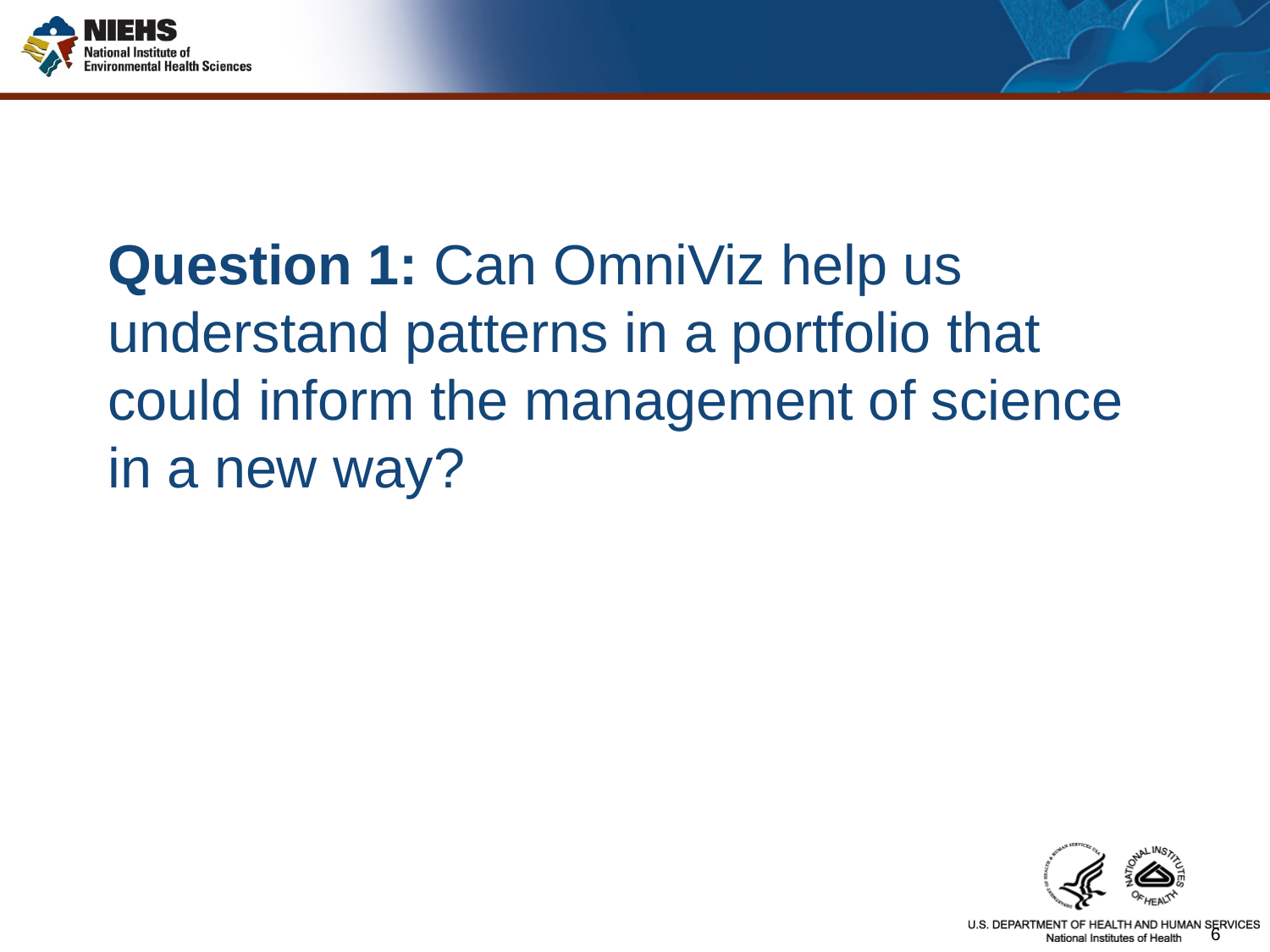

# Question 1: Can OmniViz help us understand patterns in a portfolio that could inform the management of science in a new way?

6